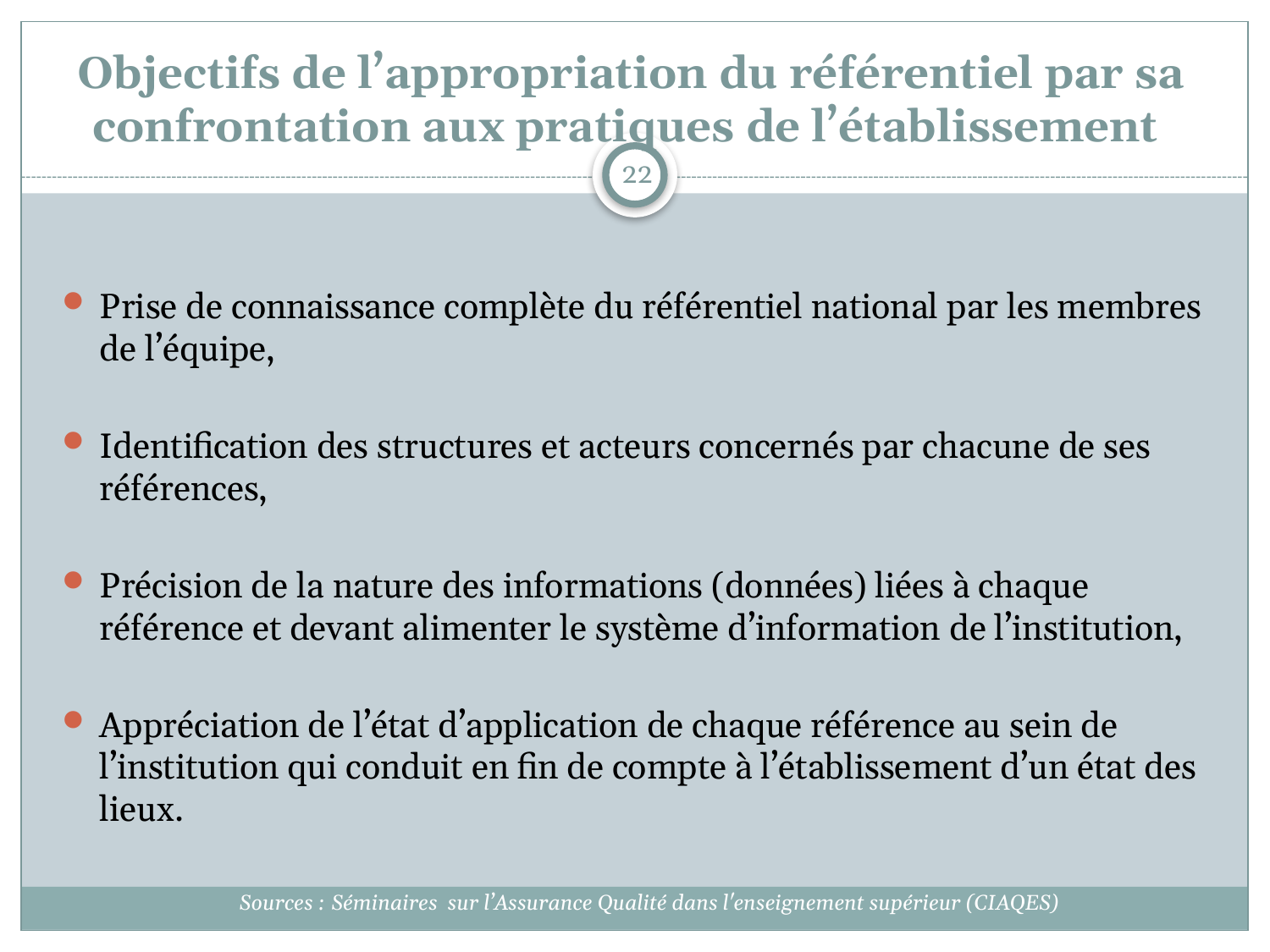

# Objectifs de l’appropriation du référentiel par sa confrontation aux pratiques de l’établissement
22
Prise de connaissance complète du référentiel national par les membres de l’équipe,

Identification des structures et acteurs concernés par chacune de ses références,

Précision de la nature des informations (données) liées à chaque référence et devant alimenter le système d’information de l’institution,

Appréciation de l’état d’application de chaque référence au sein de l’institution qui conduit en fin de compte à l’établissement d’un état des lieux.
Sources : Séminaires  sur l’Assurance Qualité dans l'enseignement supérieur (CIAQES)